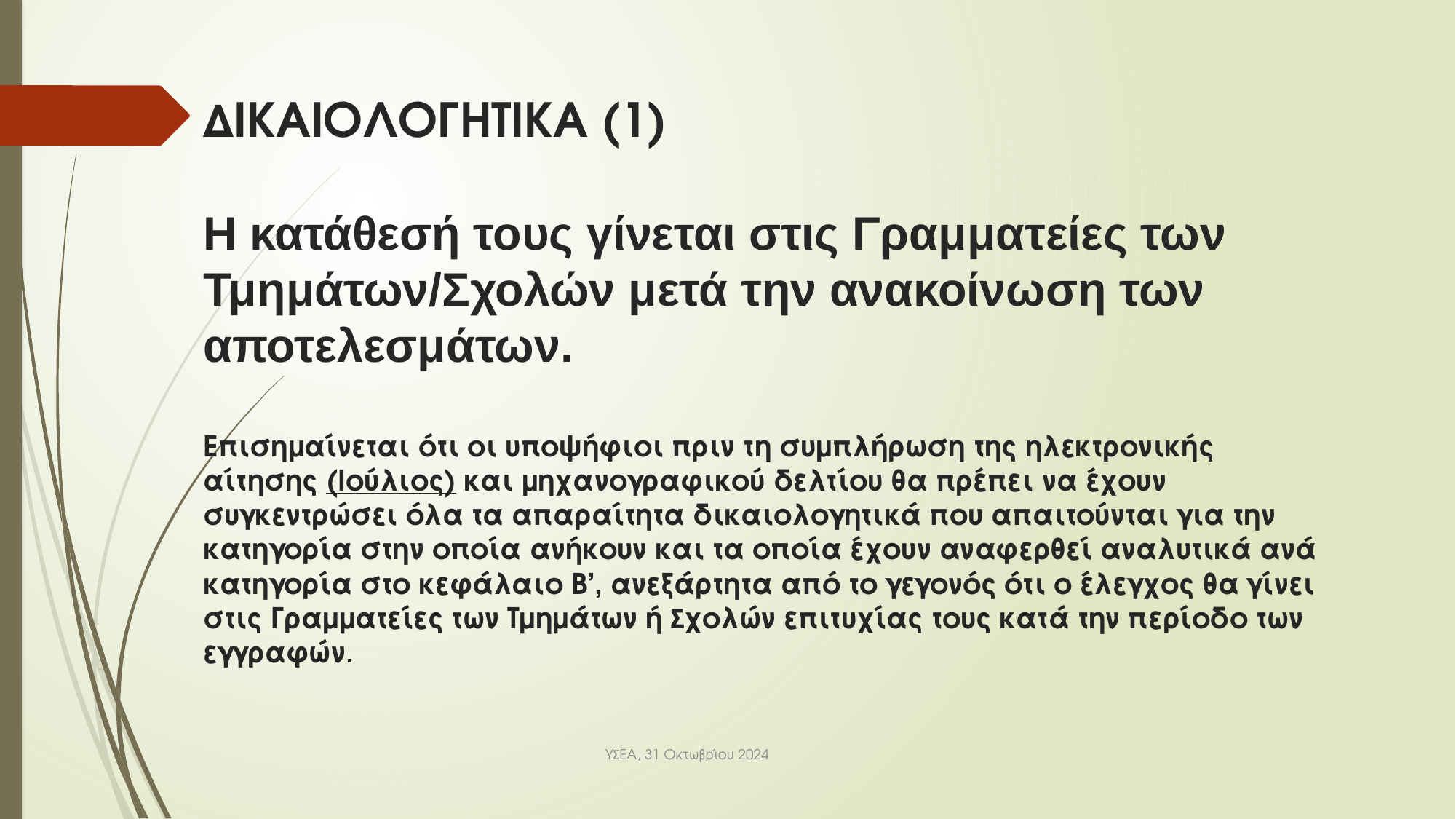

# ΔΙΚΑΙΟΛΟΓΗΤΙΚΑ (1) Η κατάθεσή τους γίνεται στις Γραμματείες των Τμημάτων/Σχολών μετά την ανακοίνωση των αποτελεσμάτων. Επισημαίνεται ότι οι υποψήφιοι πριν τη συμπλήρωση της ηλεκτρονικής αίτησης (Ιούλιος) και μηχανογραφικού δελτίου θα πρέπει να έχουν συγκεντρώσει όλα τα απαραίτητα δικαιολογητικά που απαιτούνται για την κατηγορία στην οποία ανήκουν και τα οποία έχουν αναφερθεί αναλυτικά ανά κατηγορία στο κεφάλαιο Β’, ανεξάρτητα από το γεγονός ότι ο έλεγχος θα γίνει στις Γραμματείες των Τμημάτων ή Σχολών επιτυχίας τους κατά την περίοδο των εγγραφών.
ΥΣΕΑ, 31 Οκτωβρίου 2024